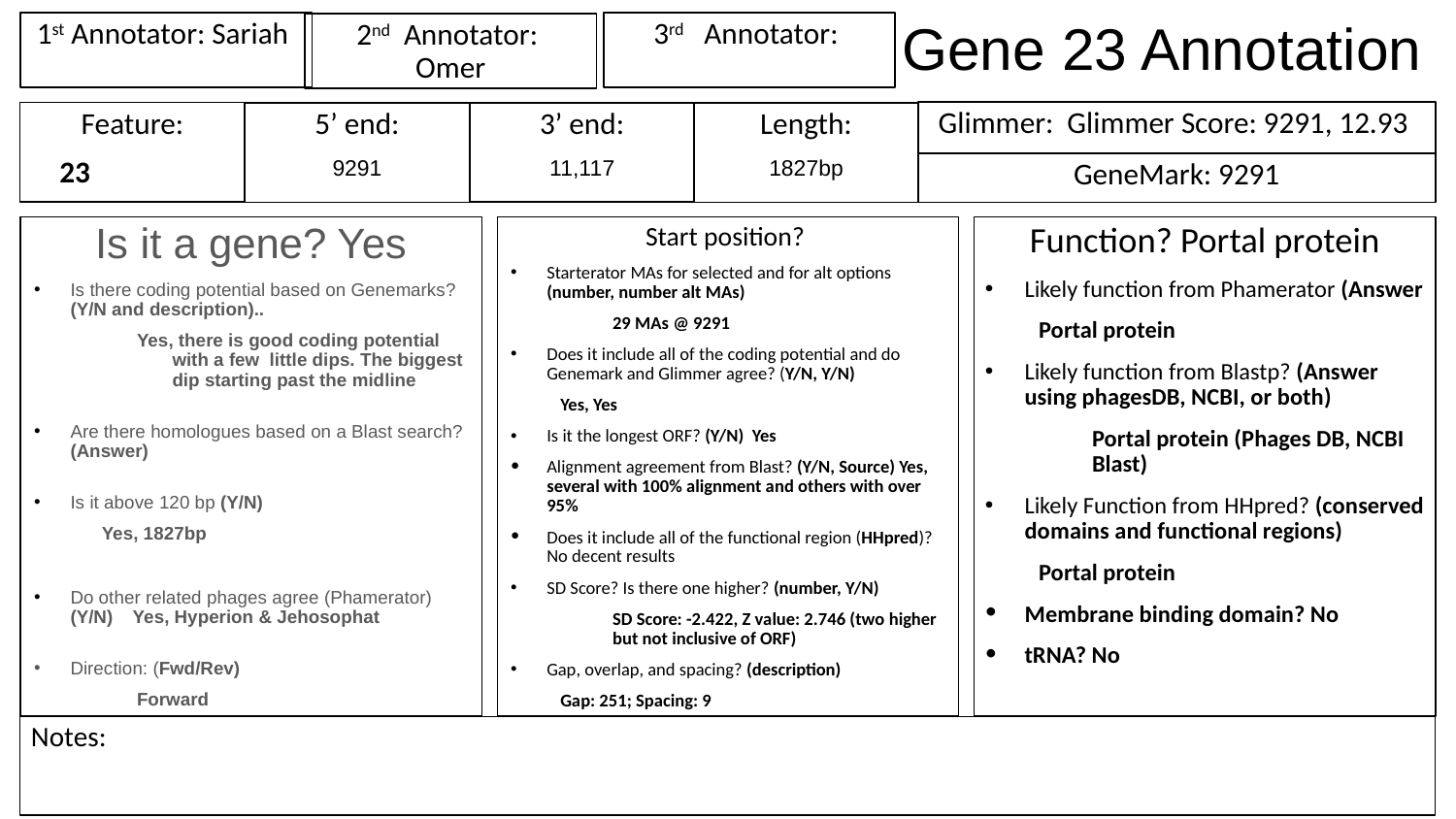

# Gene 23 Annotation
1st Annotator: Sariah
3rd   Annotator:
2nd  Annotator:
Omer
Glimmer:  Glimmer Score: 9291, 12.93
Feature:
23
3’ end:
11,117
Length:
1827bp
5’ end:
9291
GeneMark: 9291
Is it a gene? Yes
Is there coding potential based on Genemarks? (Y/N and description)..
Yes, there is good coding potential with a few  little dips. The biggest dip starting past the midline

Are there homologues based on a Blast search? (Answer)

Is it above 120 bp (Y/N)
Yes, 1827bp

Do other related phages agree (Phamerator) (Y/N)    Yes, Hyperion & Jehosophat

Direction: (Fwd/Rev)
Forward
Start position?
Starterator MAs for selected and for alt options (number, number alt MAs)
29 MAs @ 9291
Does it include all of the coding potential and do Genemark and Glimmer agree? (Y/N, Y/N)
	Yes, Yes
Is it the longest ORF? (Y/N)  Yes
Alignment agreement from Blast? (Y/N, Source) Yes, several with 100% alignment and others with over 95%
Does it include all of the functional region (HHpred)? No decent results
SD Score? Is there one higher? (number, Y/N)
SD Score: -2.422, Z value: 2.746 (two higher but not inclusive of ORF)
Gap, overlap, and spacing? (description)
	Gap: 251; Spacing: 9
Function? Portal protein
Likely function from Phamerator (Answer
Portal protein
Likely function from Blastp? (Answer using phagesDB, NCBI, or both)
Portal protein (Phages DB, NCBI Blast)
Likely Function from HHpred? (conserved domains and functional regions)
Portal protein
Membrane binding domain? No
tRNA? No

Notes: